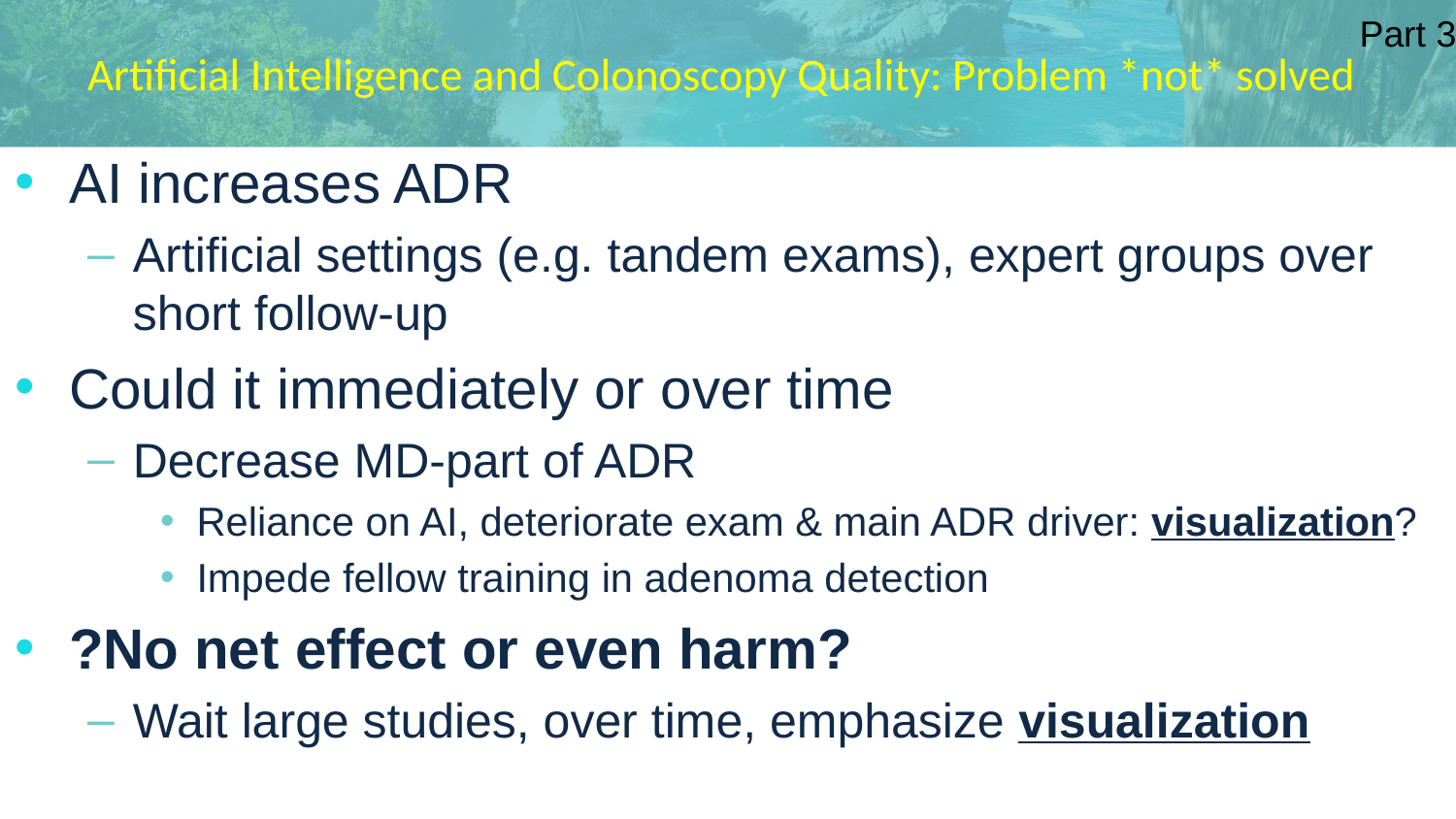

Part 3
# Artificial Intelligence and Colonoscopy Quality: Problem *not* solved
AI increases ADR
Artificial settings (e.g. tandem exams), expert groups over short follow-up
Could it immediately or over time
Decrease MD-part of ADR
Reliance on AI, deteriorate exam & main ADR driver: visualization?
Impede fellow training in adenoma detection
?No net effect or even harm?
Wait large studies, over time, emphasize visualization